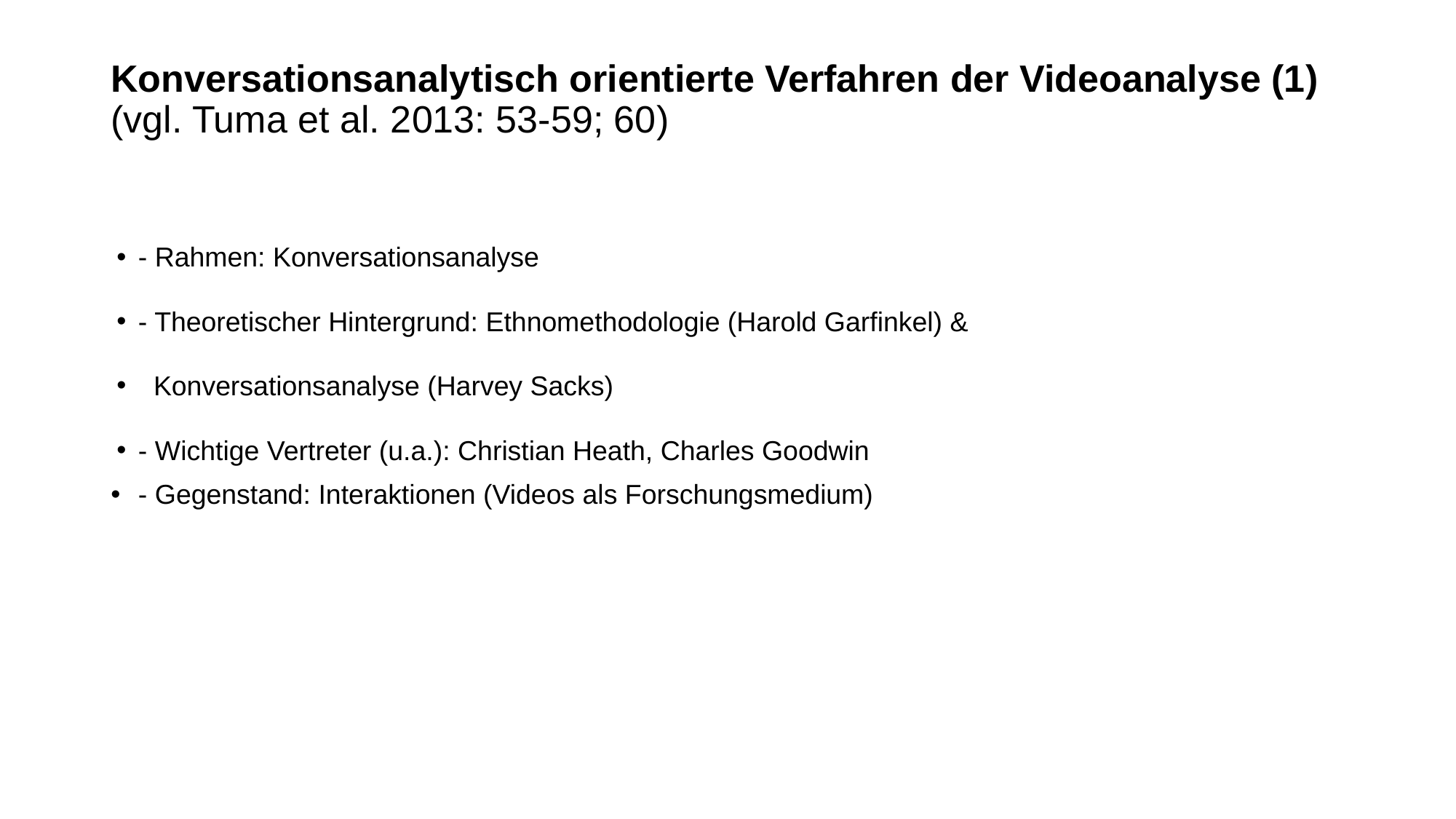

# Konversationsanalytisch orientierte Verfahren der Videoanalyse (1) (vgl. Tuma et al. 2013: 53-59; 60)
- Rahmen: Konversationsanalyse
- Theoretischer Hintergrund: Ethnomethodologie (Harold Garfinkel) &
  Konversationsanalyse (Harvey Sacks)
- Wichtige Vertreter (u.a.): Christian Heath, Charles Goodwin
- Gegenstand: Interaktionen (Videos als Forschungsmedium)